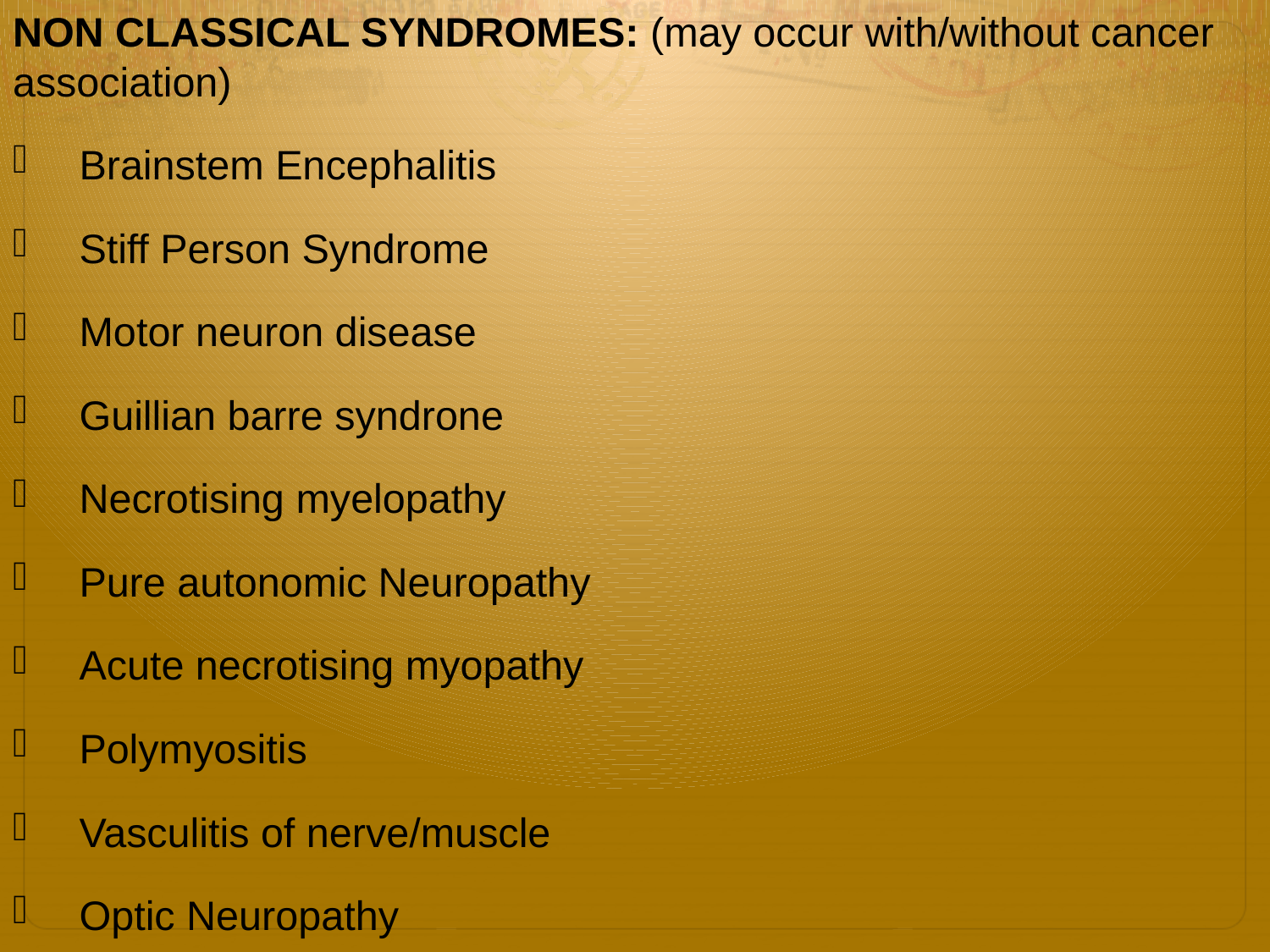

NON CLASSICAL SYNDROMES: (may occur with/without cancer association)
Brainstem Encephalitis
Stiff Person Syndrome
Motor neuron disease
Guillian barre syndrone
Necrotising myelopathy
Pure autonomic Neuropathy
Acute necrotising myopathy
Polymyositis
Vasculitis of nerve/muscle
Optic Neuropathy